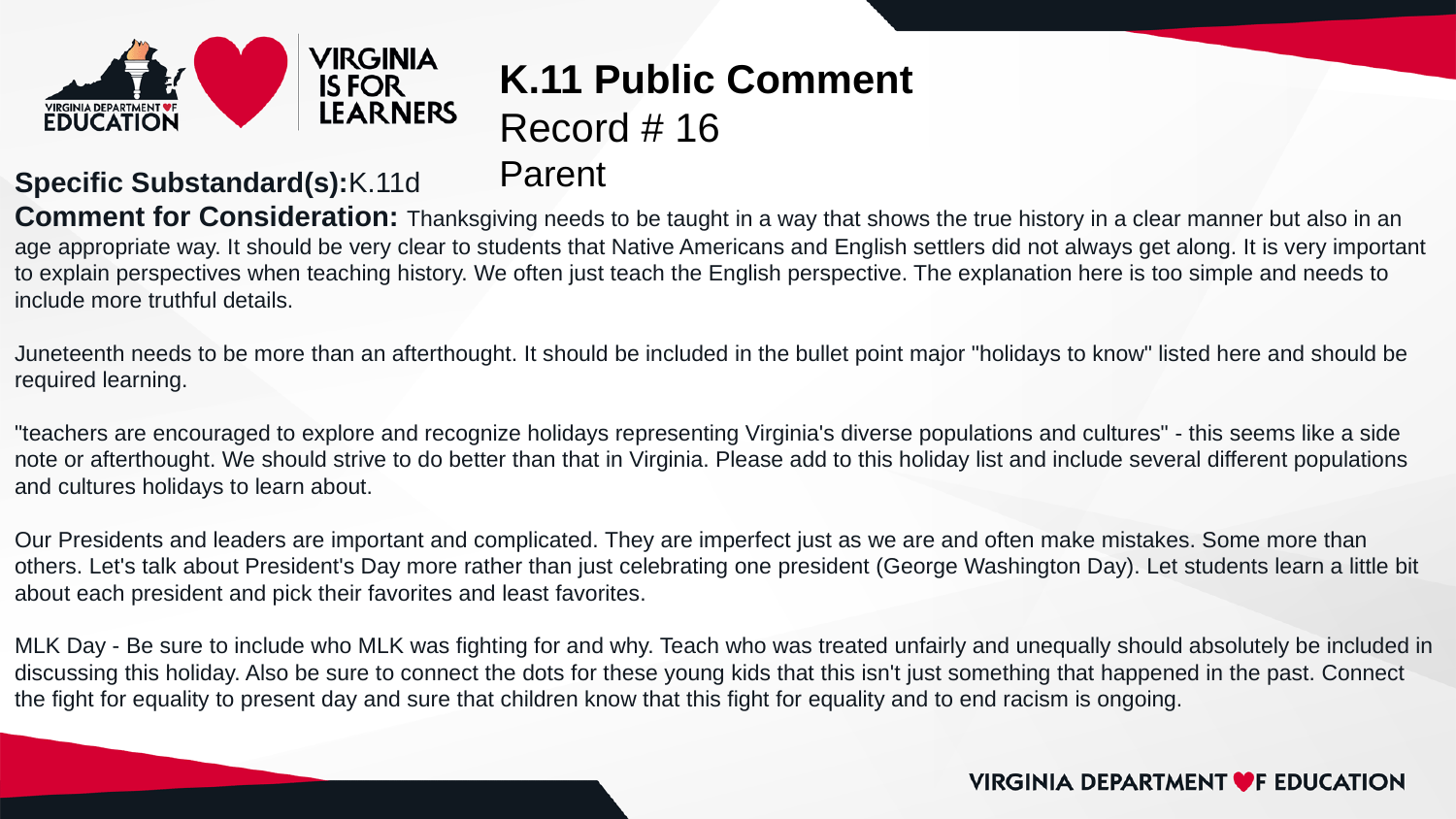

# K.11 Public Comment
Record # 16
Parent
Specific Substandard(s):K.11d
Comment for Consideration: Thanksgiving needs to be taught in a way that shows the true history in a clear manner but also in an age appropriate way. It should be very clear to students that Native Americans and English settlers did not always get along. It is very important to explain perspectives when teaching history. We often just teach the English perspective. The explanation here is too simple and needs to include more truthful details.

Juneteenth needs to be more than an afterthought. It should be included in the bullet point major "holidays to know" listed here and should be required learning.

"teachers are encouraged to explore and recognize holidays representing Virginia's diverse populations and cultures" - this seems like a side note or afterthought. We should strive to do better than that in Virginia. Please add to this holiday list and include several different populations and cultures holidays to learn about.

Our Presidents and leaders are important and complicated. They are imperfect just as we are and often make mistakes. Some more than others. Let's talk about President's Day more rather than just celebrating one president (George Washington Day). Let students learn a little bit about each president and pick their favorites and least favorites.

MLK Day - Be sure to include who MLK was fighting for and why. Teach who was treated unfairly and unequally should absolutely be included in discussing this holiday. Also be sure to connect the dots for these young kids that this isn't just something that happened in the past. Connect the fight for equality to present day and sure that children know that this fight for equality and to end racism is ongoing.